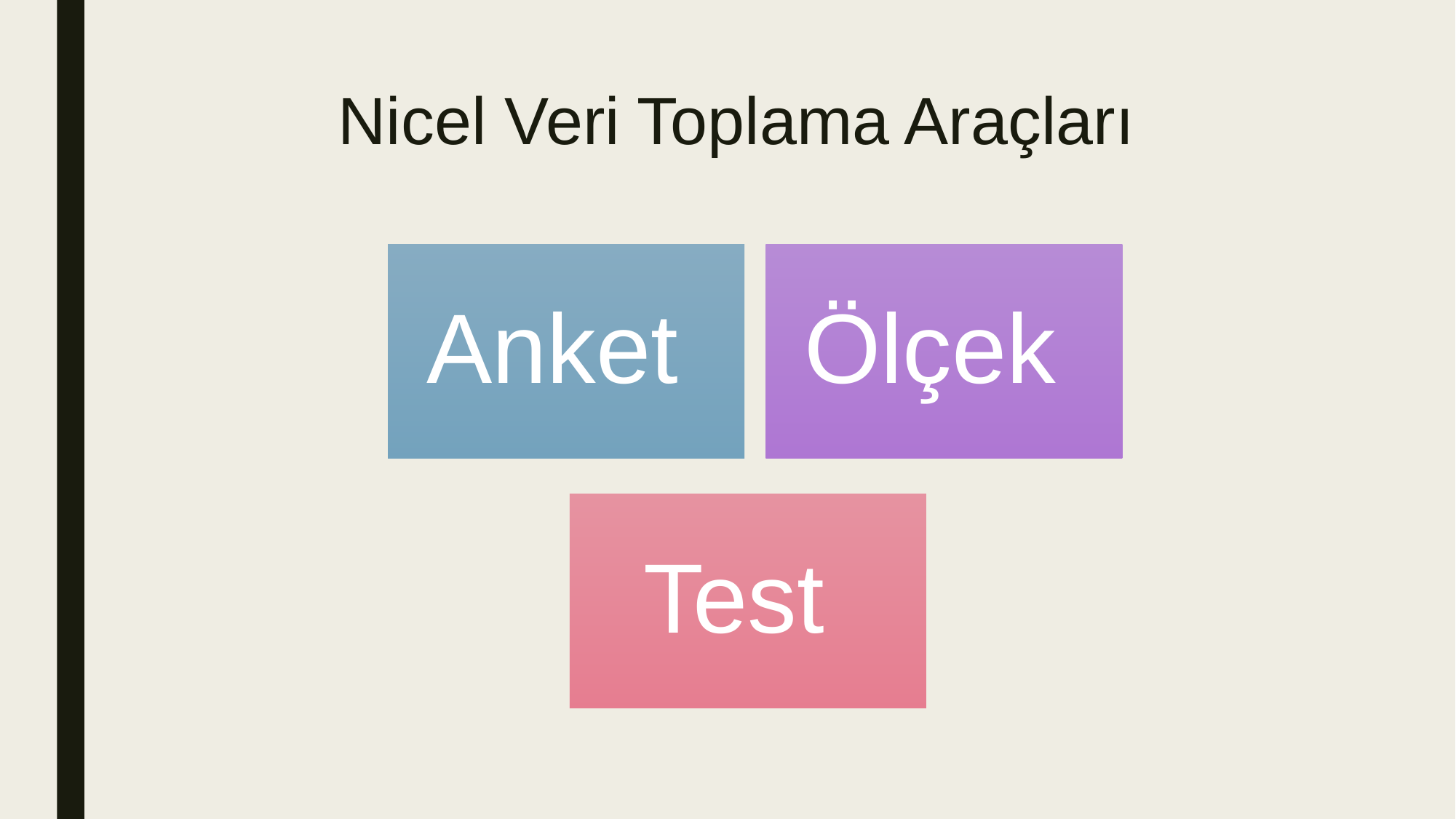

# Nicel Veri Toplama Araçları
Anket
Ölçek
Test